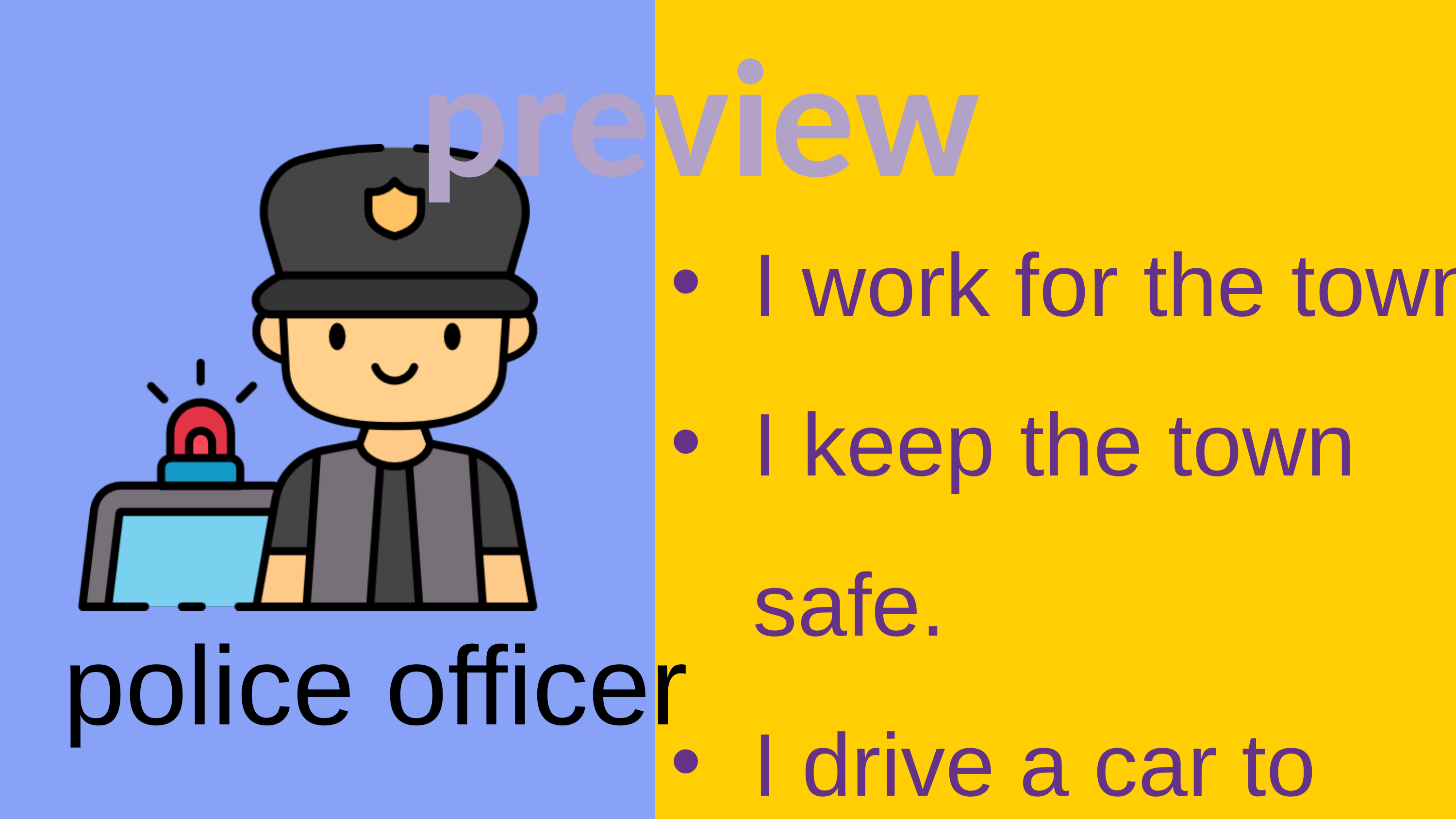

preview

police officer
I work for the town.
I keep the town safe.
I drive a car to patrol.